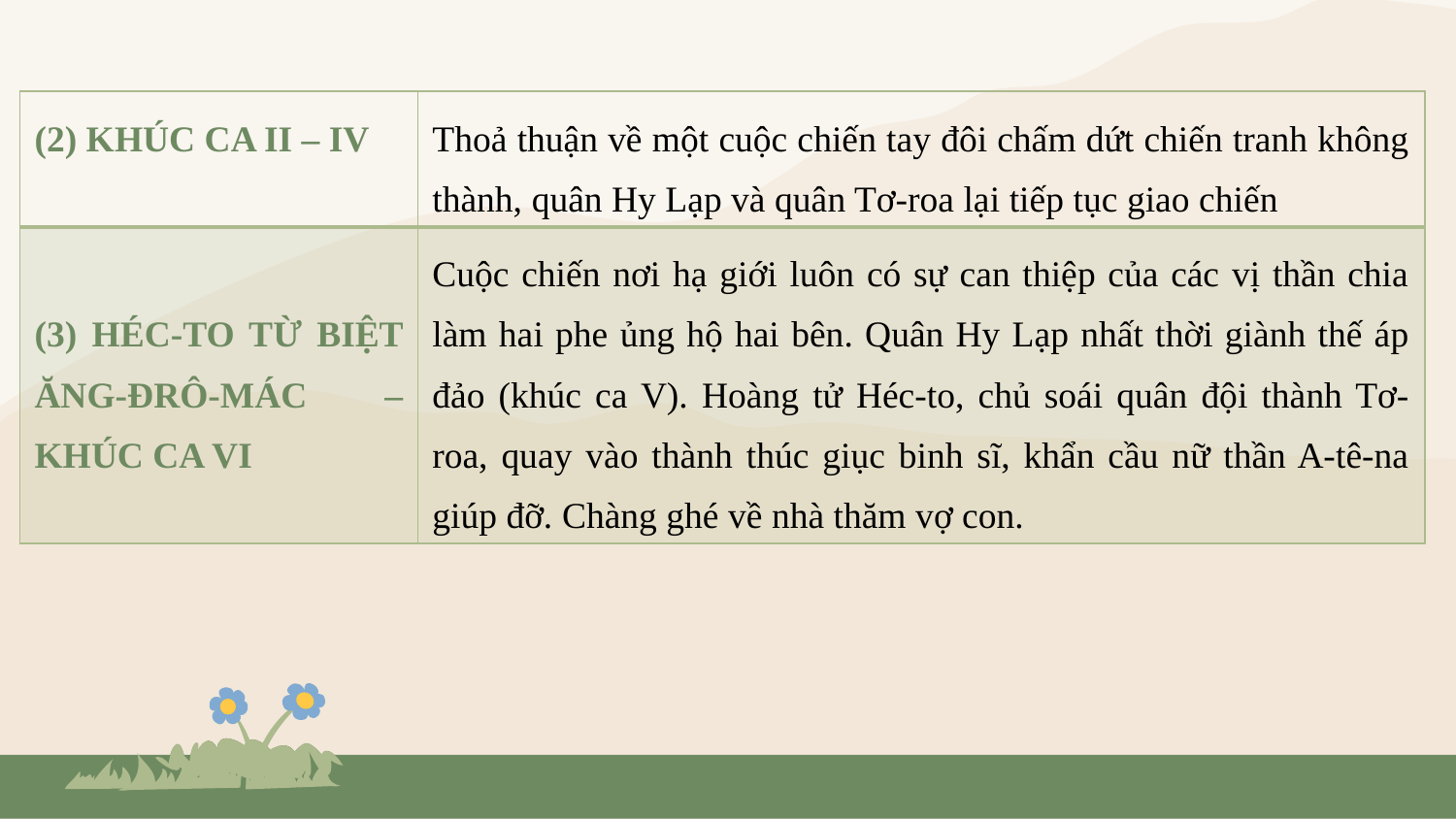

| (2) KHÚC CA II – IV | Thoả thuận về một cuộc chiến tay đôi chấm dứt chiến tranh không thành, quân Hy Lạp và quân Tơ-roa lại tiếp tục giao chiến |
| --- | --- |
| (3) HÉC-TO TỪ BIỆT ĂNG-ĐRÔ-MÁC – KHÚC CA VI | Cuộc chiến nơi hạ giới luôn có sự can thiệp của các vị thần chia làm hai phe ủng hộ hai bên. Quân Hy Lạp nhất thời giành thế áp đảo (khúc ca V). Hoàng tử Héc-to, chủ soái quân đội thành Tơ-roa, quay vào thành thúc giục binh sĩ, khẩn cầu nữ thần A-tê-na giúp đỡ. Chàng ghé về nhà thăm vợ con. |